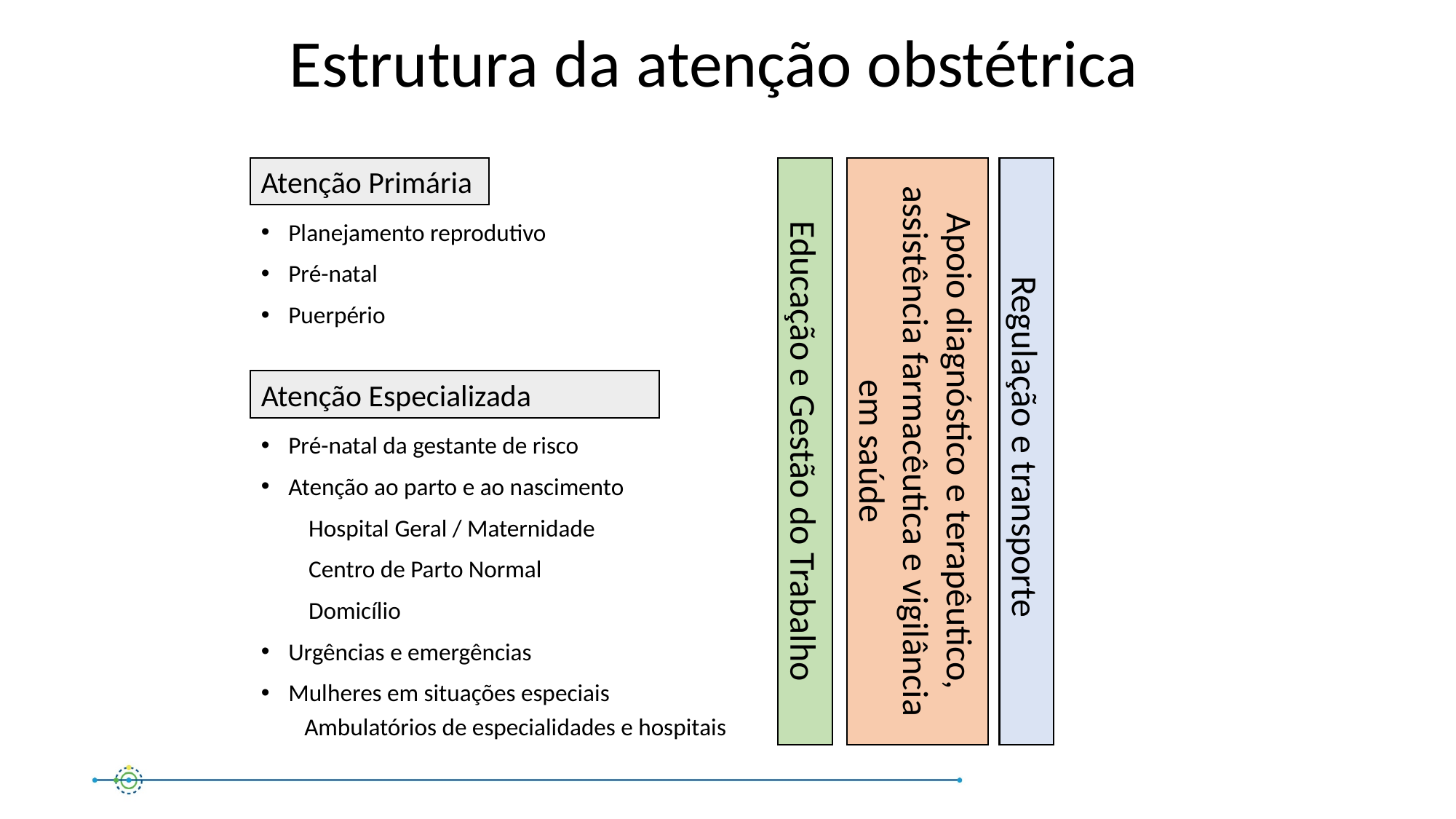

# Estrutura da atenção obstétrica

Planejamento reprodutivo
Pré-natal
Puerpério

Pré-natal da gestante de risco
Atenção ao parto e ao nascimento
 Hospital Geral / Maternidade
 Centro de Parto Normal
 Domicílio
Urgências e emergências
Mulheres em situações especiais
Ambulatórios de especialidades e hospitais

Atenção Primária
Atenção Especializada
Apoio diagnóstico e terapêutico, assistência farmacêutica e vigilância em saúde
Educação e Gestão do Trabalho
Regulação e transporte